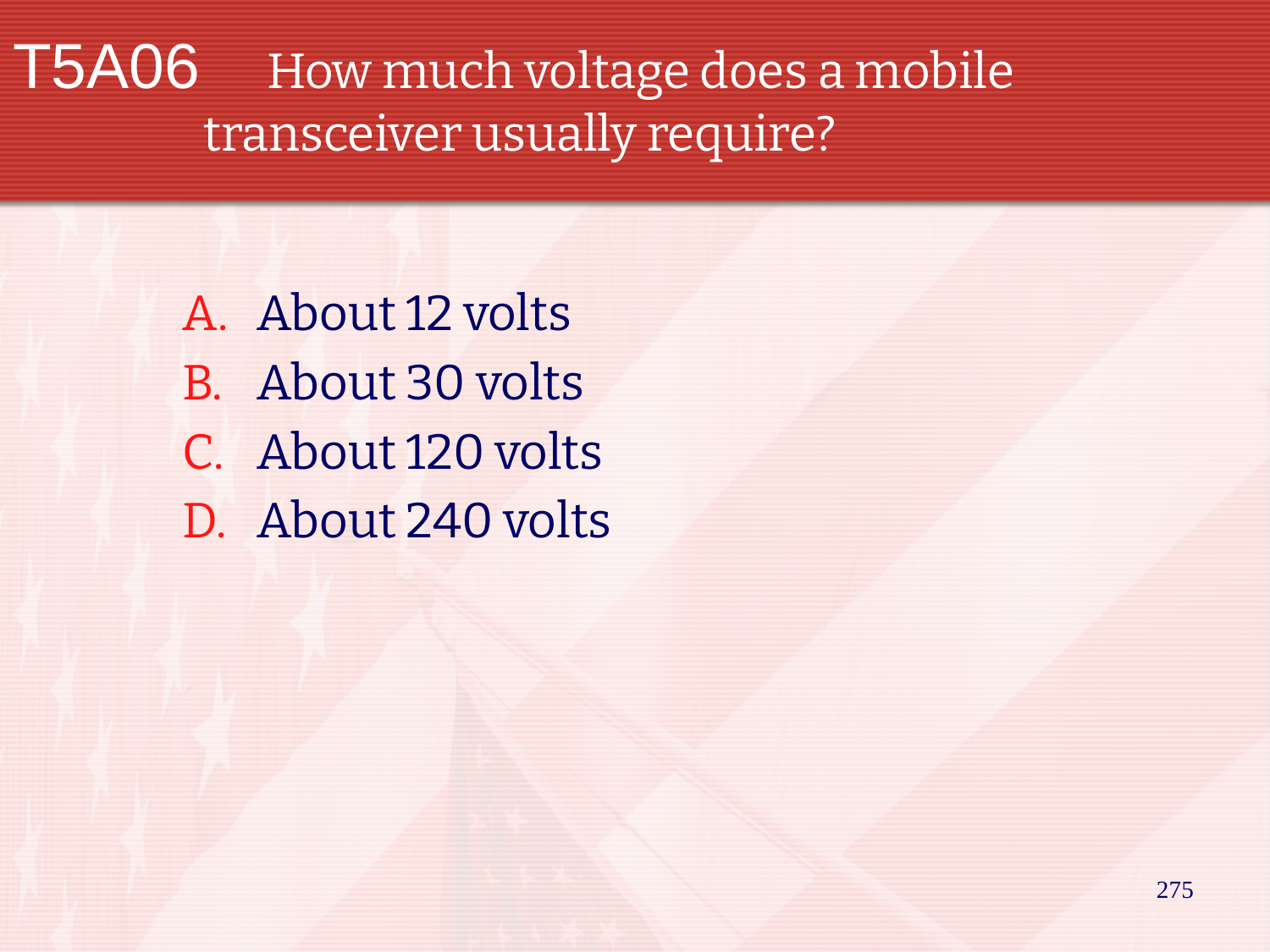

# T5A06		How much voltage does a mobile 			transceiver usually require?
About 12 volts
About 30 volts
About 120 volts
About 240 volts
275